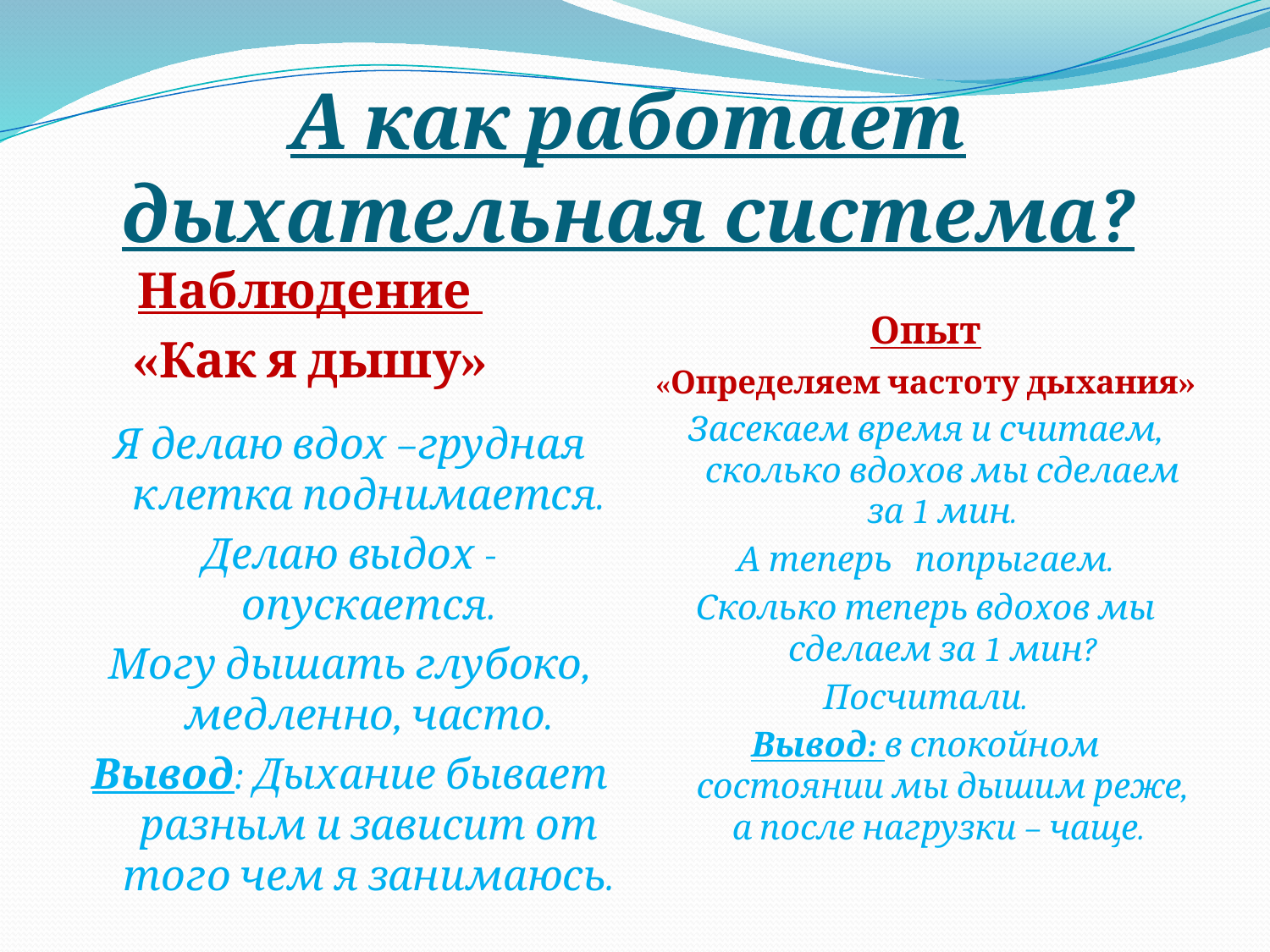

# А как работает дыхательная система?

Опыт
«Определяем частоту дыхания»

Наблюдение
«Как я дышу»
Засекаем время и считаем, сколько вдохов мы сделаем за 1 мин.
А теперь   попрыгаем.
Сколько теперь вдохов мы сделаем за 1 мин?
Посчитали.
Вывод: в спокойном состоянии мы дышим реже, а после нагрузки – чаще.

Я делаю вдох –грудная клетка поднимается.
Делаю выдох - опускается.
Могу дышать глубоко, медленно, часто.
Вывод: Дыхание бывает разным и зависит от того чем я занимаюсь.